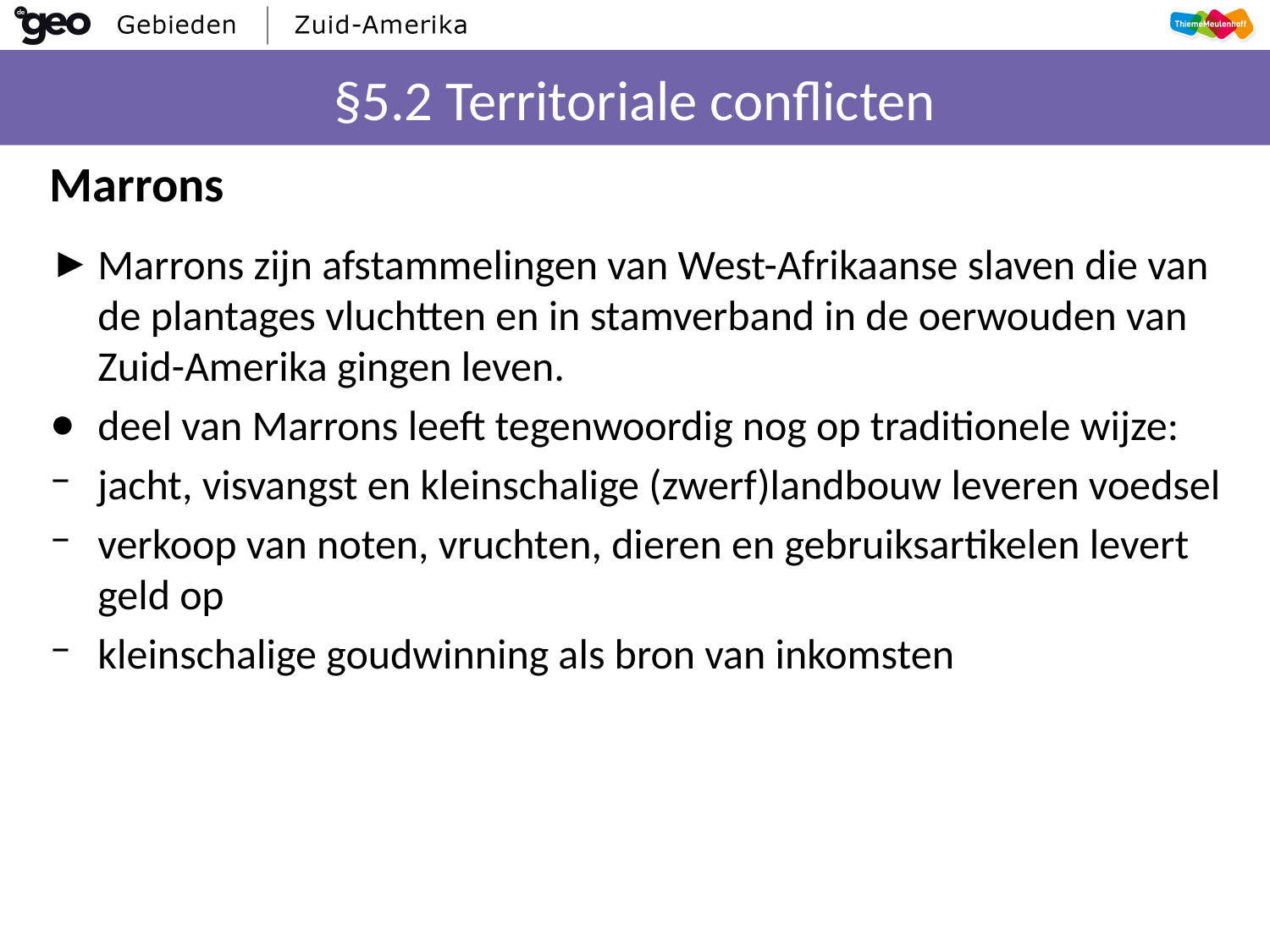

# §5.2 Territoriale conflicten
Marrons
Marrons zijn afstammelingen van West-Afrikaanse slaven die van de plantages vluchtten en in stamverband in de oerwouden van Zuid-Amerika gingen leven.
deel van Marrons leeft tegenwoordig nog op traditionele wijze:
jacht, visvangst en kleinschalige (zwerf)landbouw leveren voedsel
verkoop van noten, vruchten, dieren en gebruiksartikelen levert geld op
kleinschalige goudwinning als bron van inkomsten